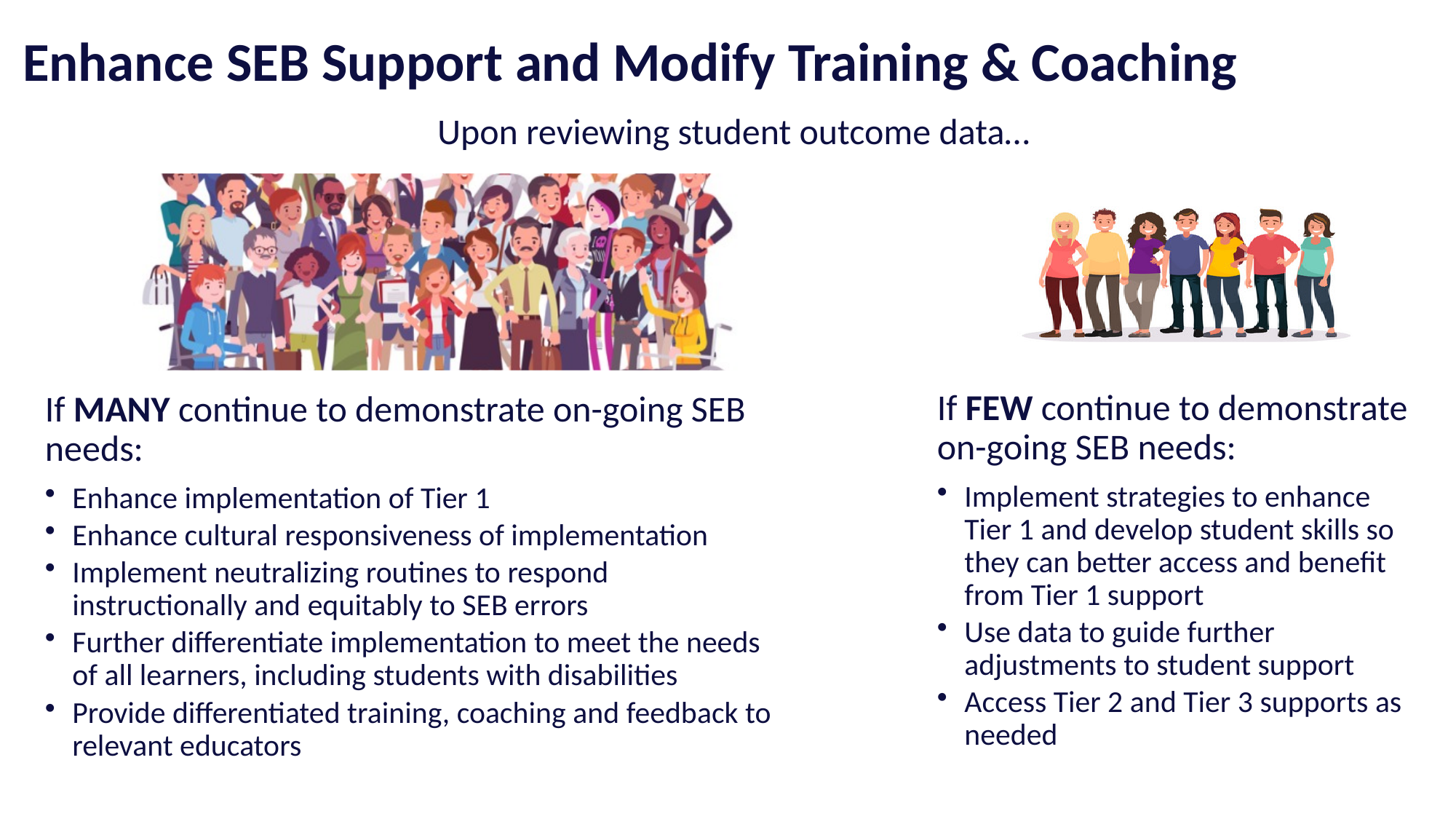

Enhance SEB Support and Modify Training & Coaching
Upon reviewing student outcome data…
If MANY continue to demonstrate on-going SEB needs:
Enhance implementation of Tier 1
Enhance cultural responsiveness of implementation
Implement neutralizing routines to respond instructionally and equitably to SEB errors
Further differentiate implementation to meet the needs of all learners, including students with disabilities
Provide differentiated training, coaching and feedback to relevant educators
If FEW continue to demonstrate on-going SEB needs:
Implement strategies to enhance Tier 1 and develop student skills so they can better access and benefit from Tier 1 support
Use data to guide further adjustments to student support
Access Tier 2 and Tier 3 supports as needed